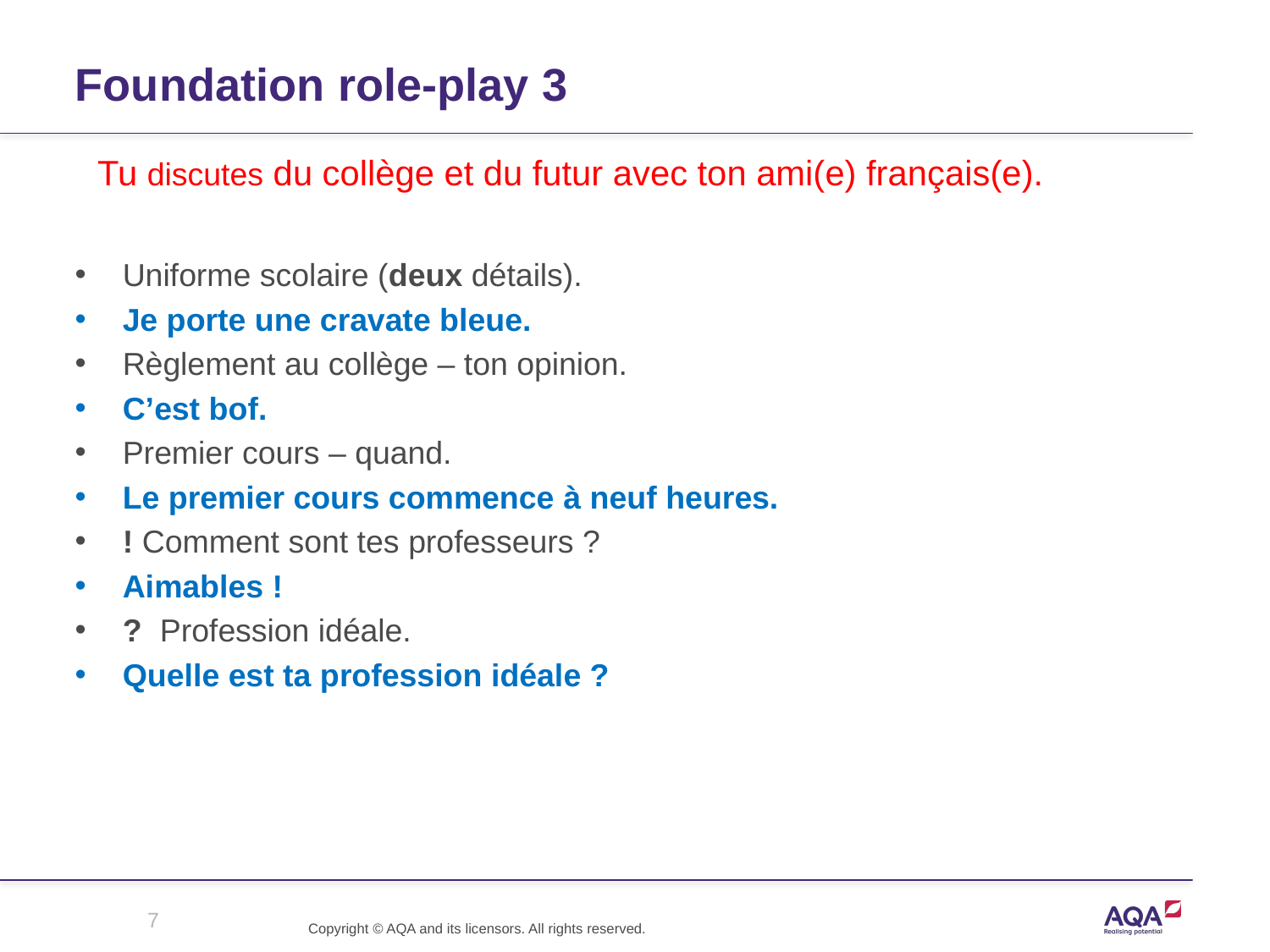

# Foundation role-play 3
 Tu discutes du collège et du futur avec ton ami(e) français(e).

Uniforme scolaire (deux détails).
Je porte une cravate bleue.
Règlement au collège – ton opinion.
C’est bof.
Premier cours – quand.
Le premier cours commence à neuf heures.
! Comment sont tes professeurs ?
Aimables !
?  Profession idéale.
Quelle est ta profession idéale ?
7
Copyright © AQA and its licensors. All rights reserved.